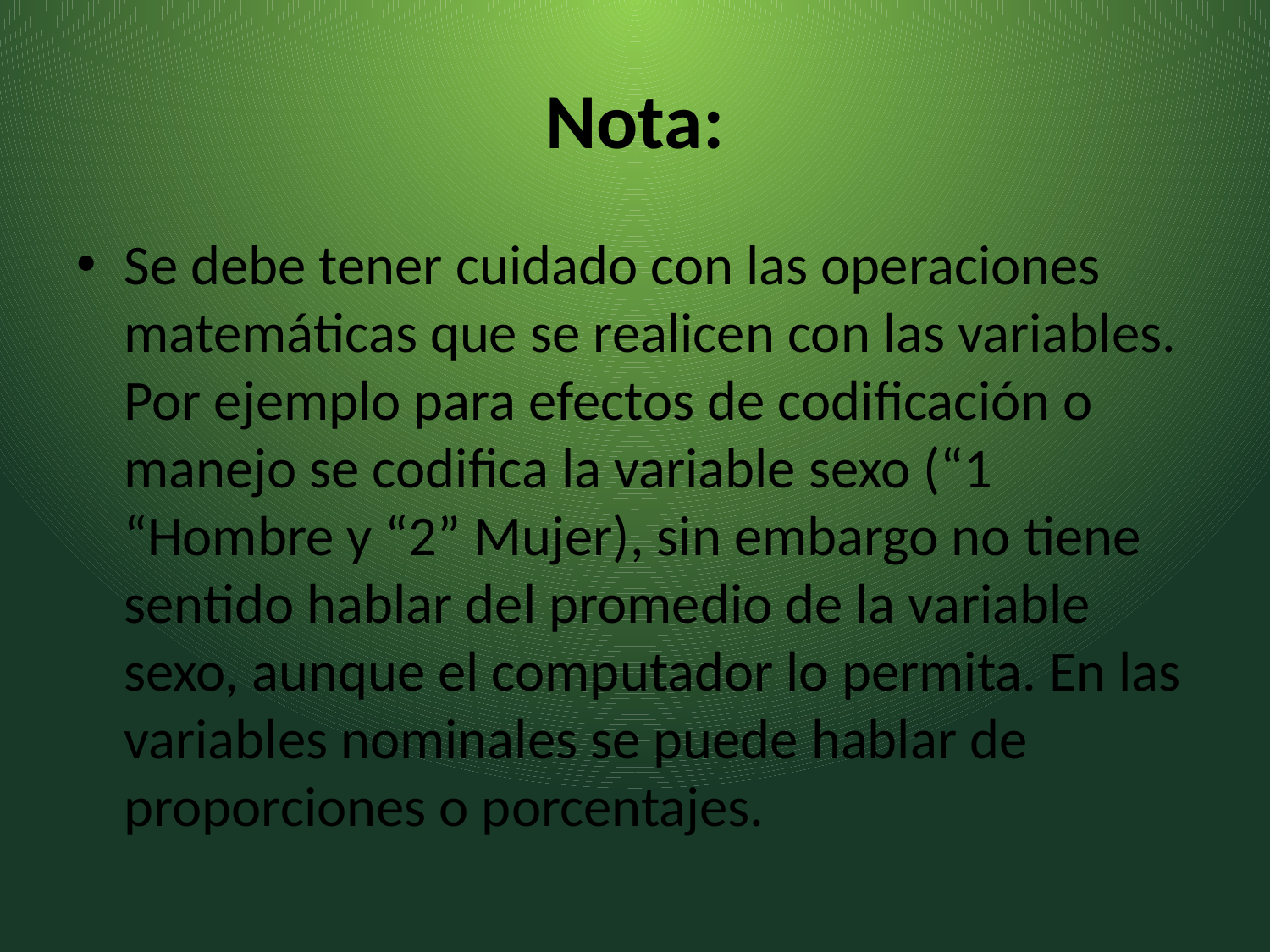

# Nota:
Se debe tener cuidado con las operaciones matemáticas que se realicen con las variables. Por ejemplo para efectos de codificación o manejo se codifica la variable sexo (“1 “Hombre y “2” Mujer), sin embargo no tiene sentido hablar del promedio de la variable sexo, aunque el computador lo permita. En las variables nominales se puede hablar de proporciones o porcentajes.